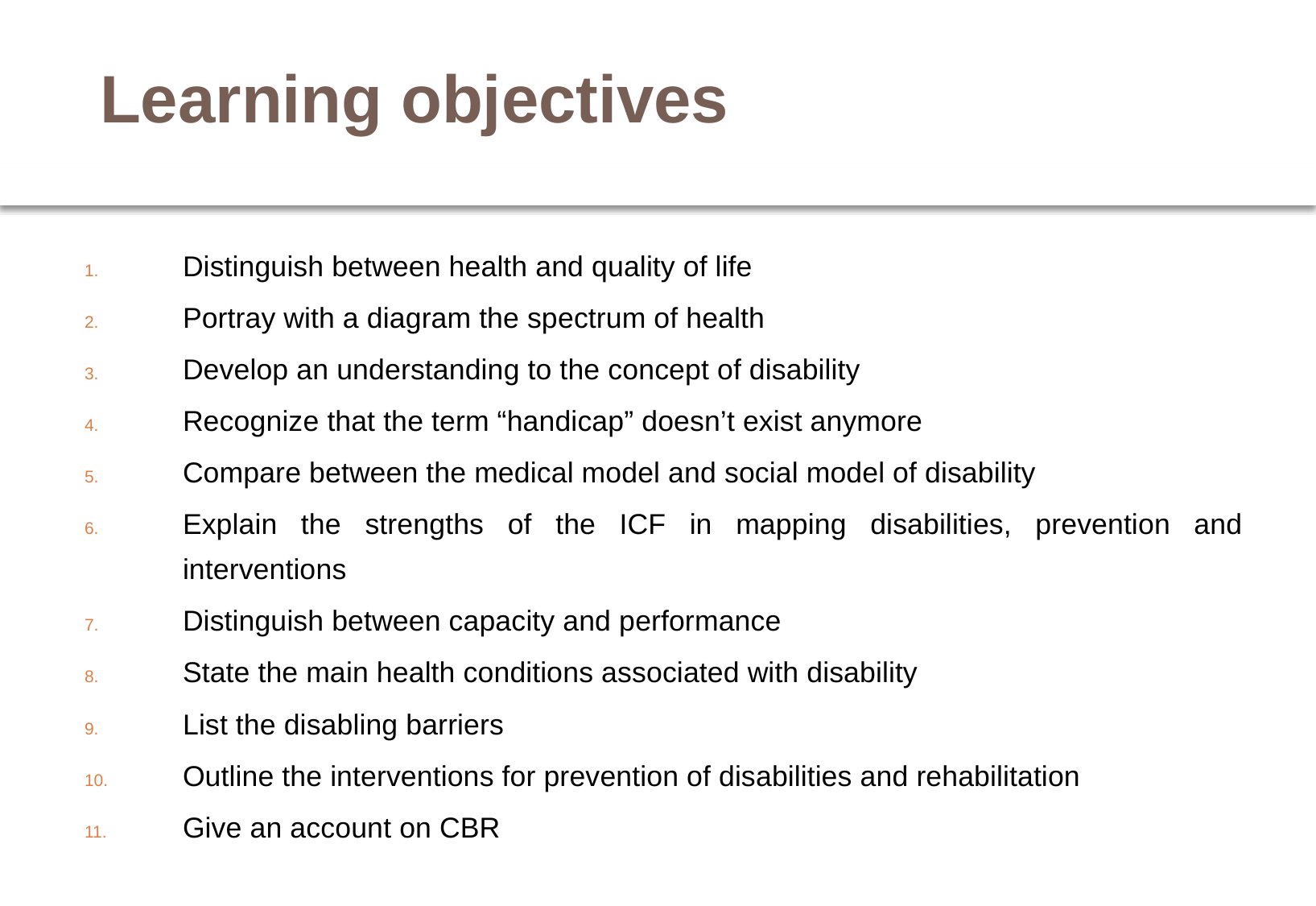

# Learning objectives
Distinguish between health and quality of life
Portray with a diagram the spectrum of health
Develop an understanding to the concept of disability
Recognize that the term “handicap” doesn’t exist anymore
Compare between the medical model and social model of disability
Explain the strengths of the ICF in mapping disabilities, prevention and interventions
Distinguish between capacity and performance
State the main health conditions associated with disability
List the disabling barriers
Outline the interventions for prevention of disabilities and rehabilitation
Give an account on CBR